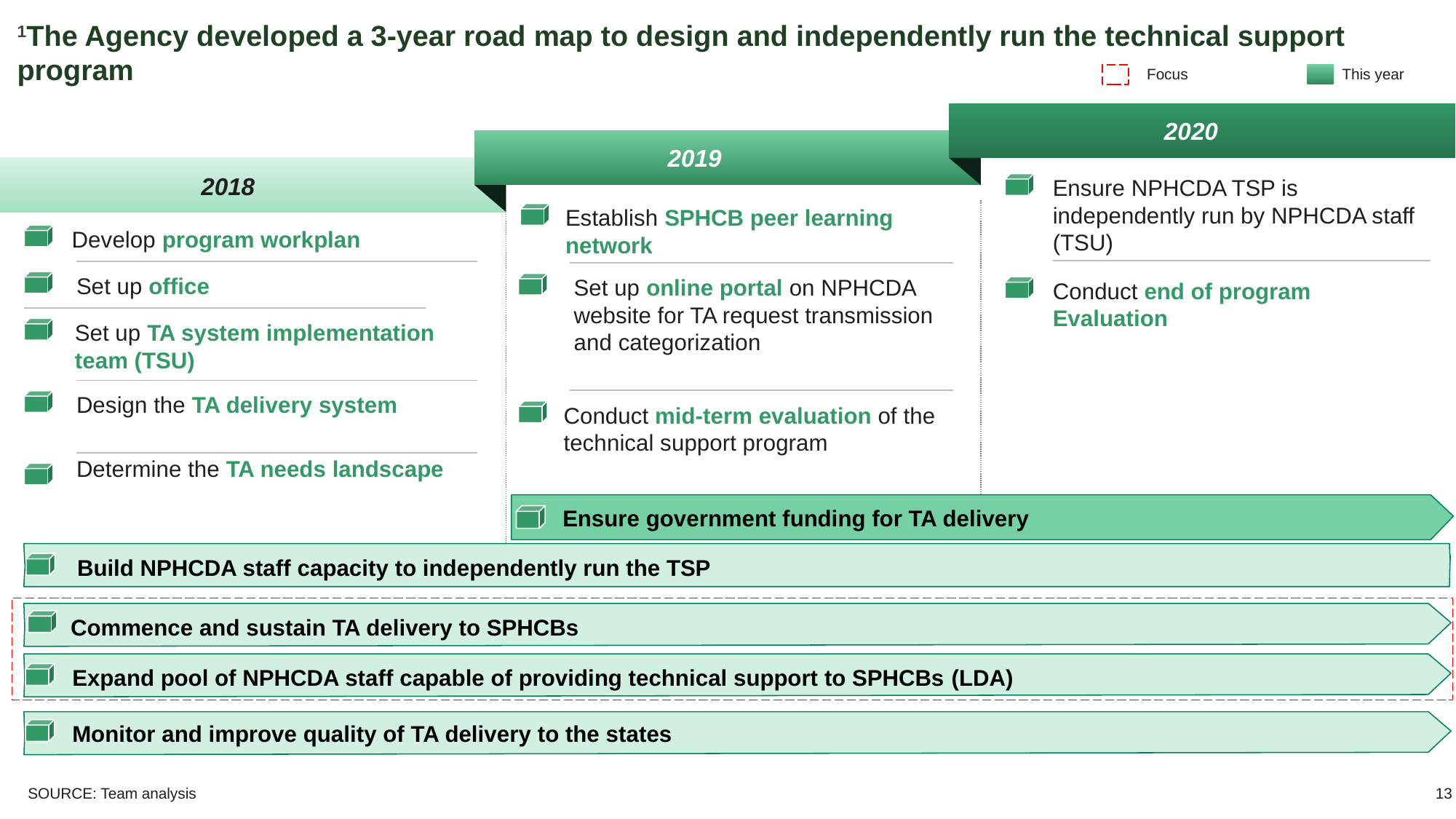

# 1The Agency developed a 3-year road map to design and independently run the technical support program

Focus

This year

2020

2019

2018
Ensure NPHCDA TSP is independently run by NPHCDA staff (TSU)

Establish SPHCB peer learning network

Develop program workplan

Set up office

Set up online portal on NPHCDA website for TA request transmission and categorization
Conduct end of program Evaluation

Set up TA system implementation team (TSU)

Design the TA delivery system

Conduct mid-term evaluation of the technical support program
Determine the TA needs landscape

    Ensure government funding for TA delivery

Build NPHCDA staff capacity to independently run the TSP

Commence and sustain TA delivery to SPHCBs

Expand pool of NPHCDA staff capable of providing technical support to SPHCBs (LDA)

Monitor and improve quality of TA delivery to the states
SOURCE: Team analysis